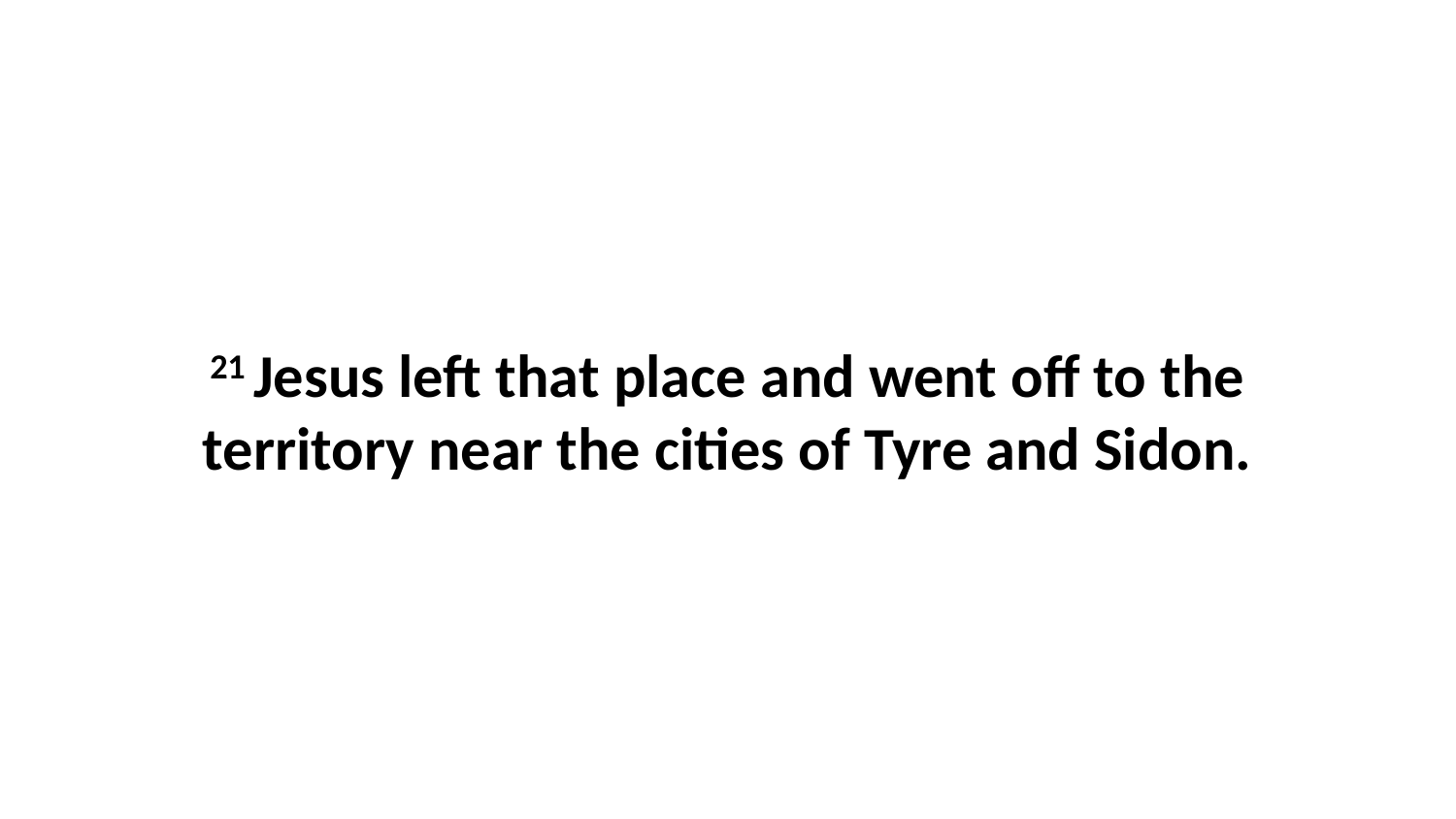

21 Jesus left that place and went off to the territory near the cities of Tyre and Sidon.